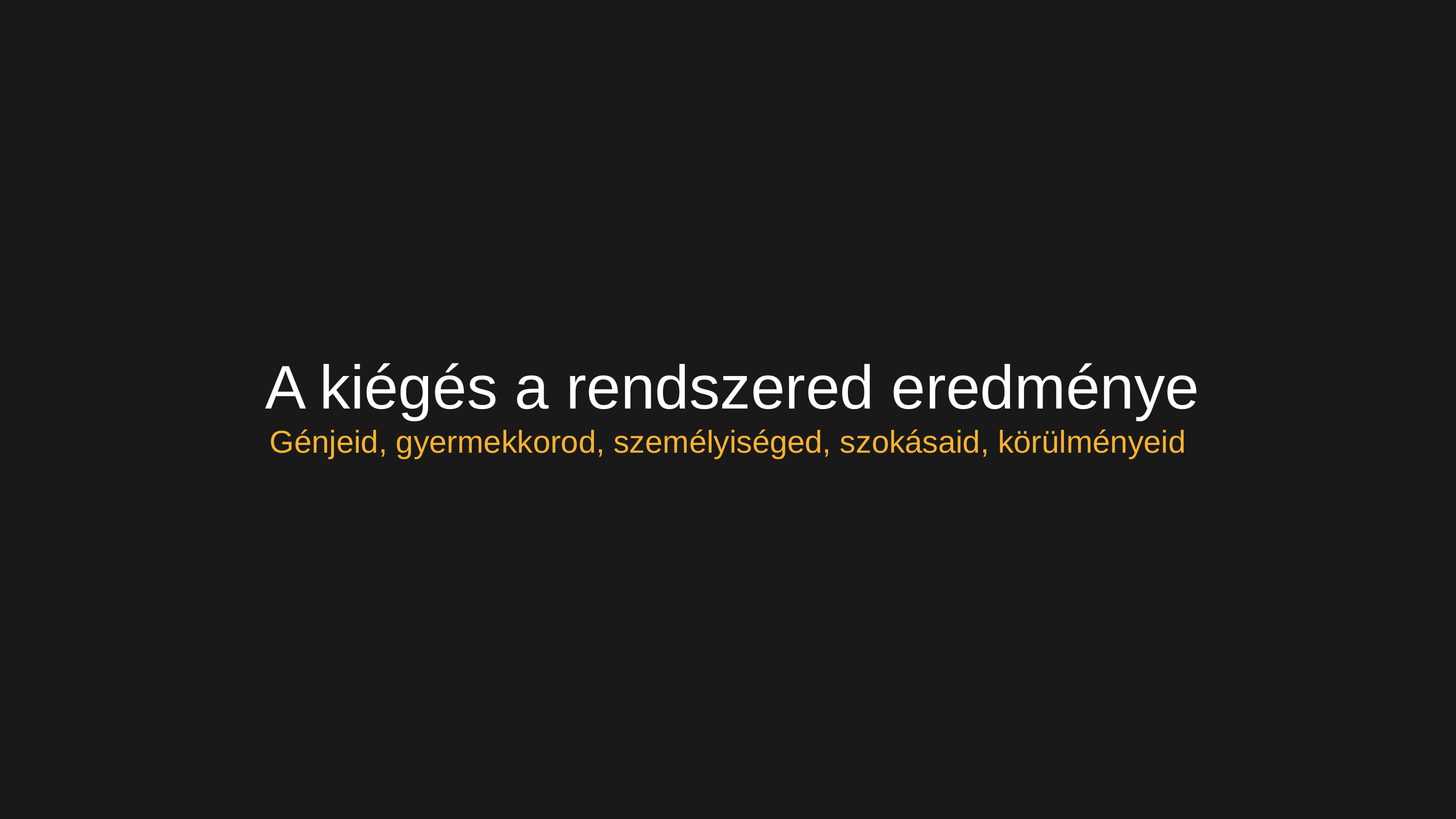

A kiégés a rendszered eredménye
Génjeid, gyermekkorod, személyiséged, szokásaid, körülményeid